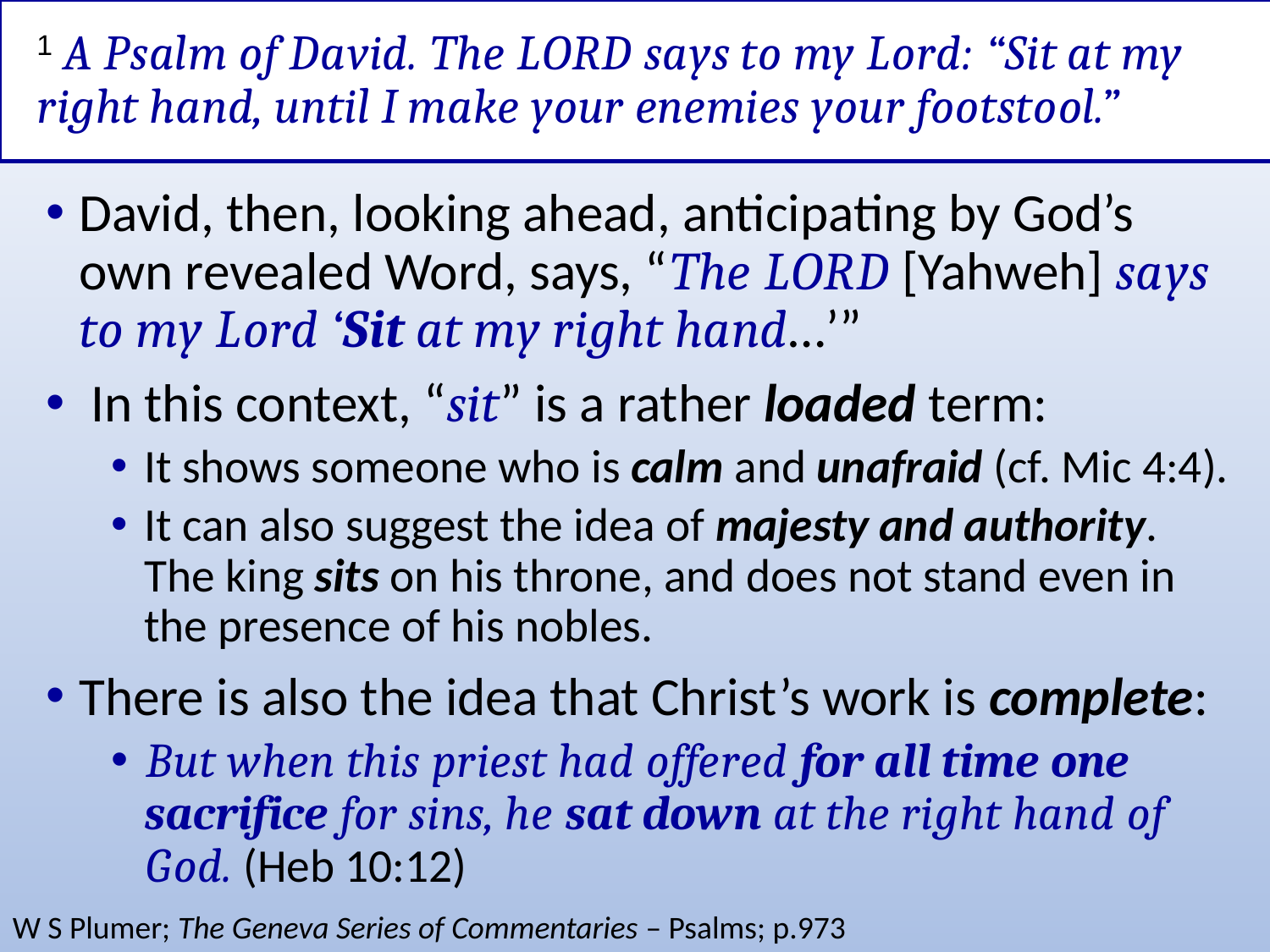

# 1 A Psalm of David. The LORD says to my Lord: “Sit at my right hand, until I make your enemies your footstool.”
David, then, looking ahead, anticipating by God’s own revealed Word, says, “The LORD [Yahweh] says to my Lord ‘Sit at my right hand…’”
 In this context, “sit” is a rather loaded term:
It shows someone who is calm and unafraid (cf. Mic 4:4).
It can also suggest the idea of majesty and authority. The king sits on his throne, and does not stand even in the presence of his nobles.
There is also the idea that Christ’s work is complete:
But when this priest had offered for all time one sacrifice for sins, he sat down at the right hand of God. (Heb 10:12)
W S Plumer; The Geneva Series of Commentaries – Psalms; p.973